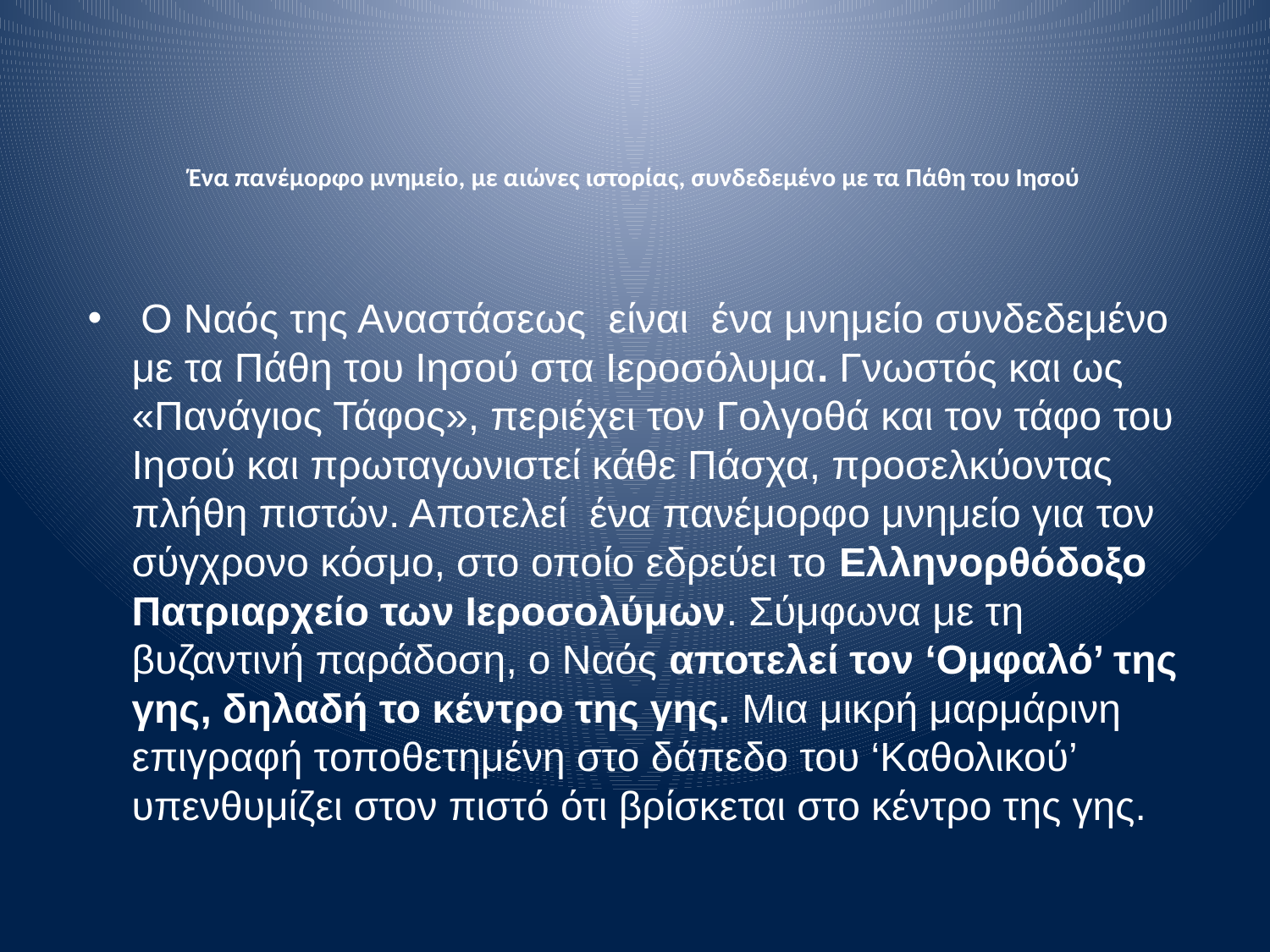

# Ένα πανέμορφο μνημείο, με αιώνες ιστορίας, συνδεδεμένο με τα Πάθη του Ιησού
 Ο Ναός της Αναστάσεως  είναι  ένα μνημείο συνδεδεμένο με τα Πάθη του Ιησού στα Ιεροσόλυμα. Γνωστός και ως «Πανάγιος Τάφος», περιέχει τον Γολγοθά και τον τάφο του Ιησού και πρωταγωνιστεί κάθε Πάσχα, προσελκύοντας πλήθη πιστών. Αποτελεί  ένα πανέμορφο μνημείο για τον σύγχρονο κόσμο, στο οποίο εδρεύει το Ελληνορθόδοξο Πατριαρχείο των Ιεροσολύμων. Σύμφωνα με τη βυζαντινή παράδοση, ο Ναός αποτελεί τον ‘Ομφαλό’ της γης, δηλαδή το κέντρο της γης. Μια μικρή μαρμάρινη επιγραφή τοποθετημένη στο δάπεδο του ‘Καθολικού’ υπενθυμίζει στον πιστό ότι βρίσκεται στο κέντρο της γης.